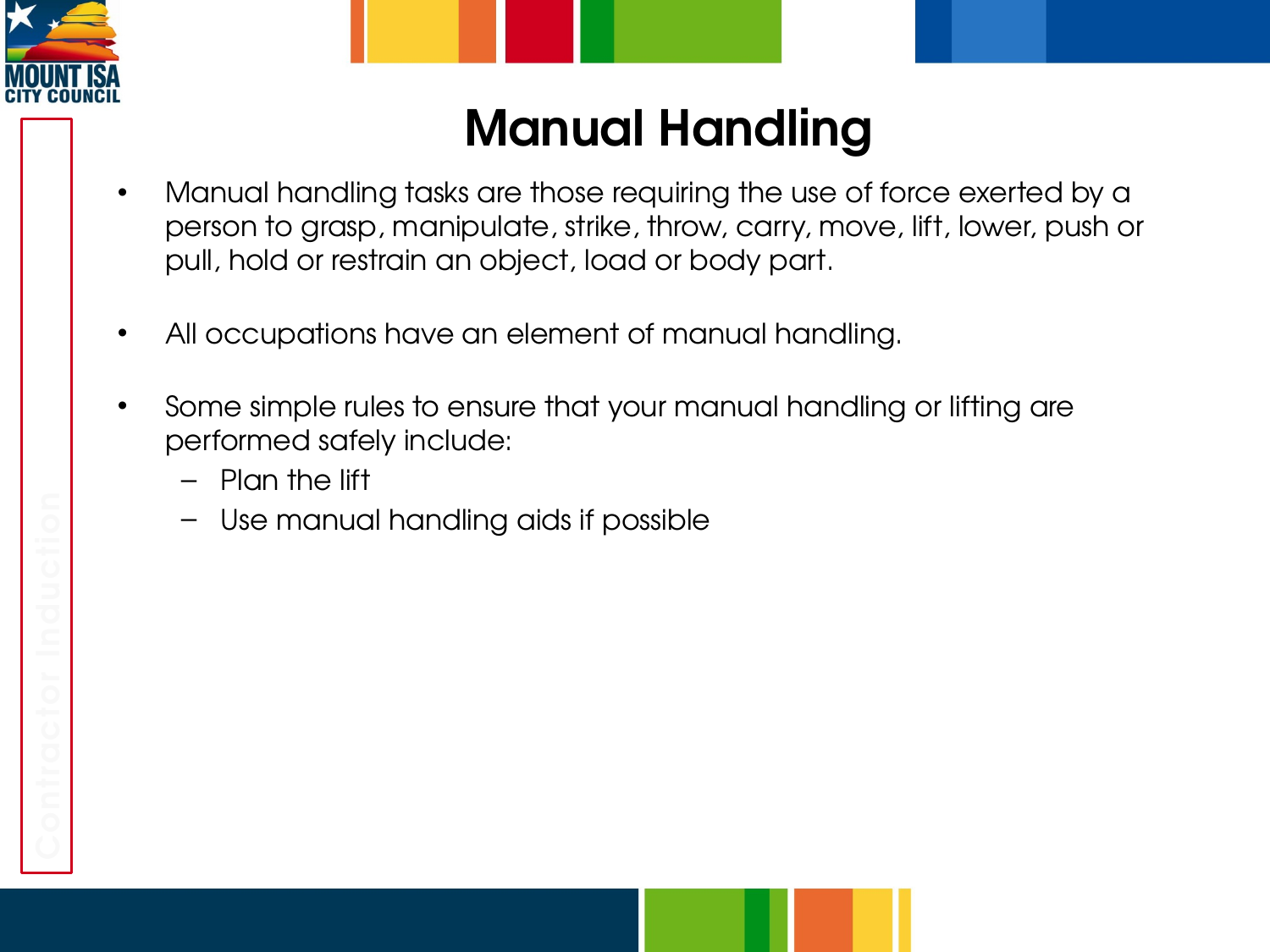

# Manual Handling
Manual handling tasks are those requiring the use of force exerted by a person to grasp, manipulate, strike, throw, carry, move, lift, lower, push or pull, hold or restrain an object, load or body part.
All occupations have an element of manual handling.
Some simple rules to ensure that your manual handling or lifting are performed safely include:
Plan the lift
Use manual handling aids if possible

Contractor Induction